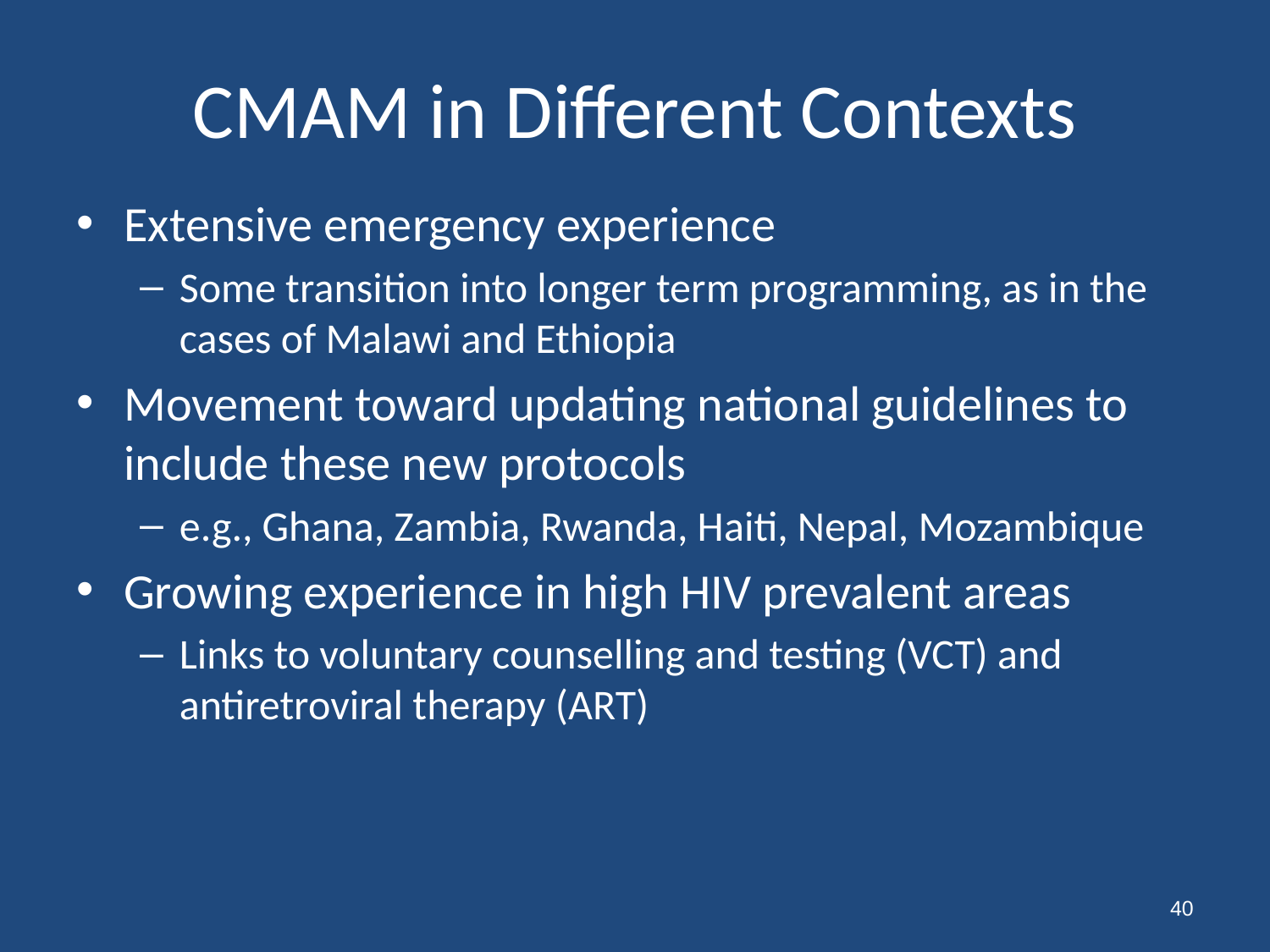

# CMAM in Different Contexts
Extensive emergency experience
Some transition into longer term programming, as in the cases of Malawi and Ethiopia
Movement toward updating national guidelines to include these new protocols
e.g., Ghana, Zambia, Rwanda, Haiti, Nepal, Mozambique
Growing experience in high HIV prevalent areas
Links to voluntary counselling and testing (VCT) and antiretroviral therapy (ART)
40